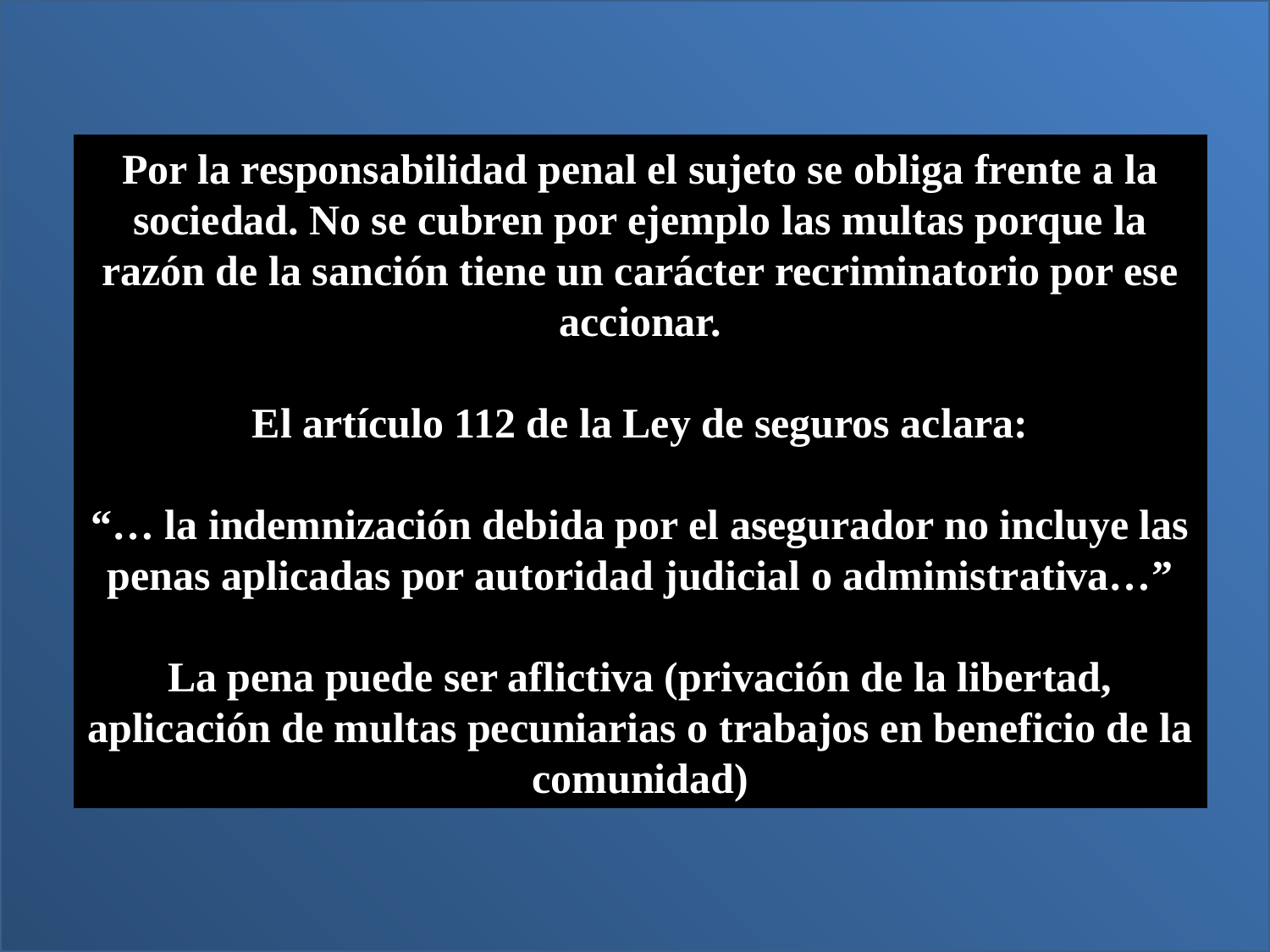

Por la responsabilidad penal el sujeto se obliga frente a la sociedad. No se cubren por ejemplo las multas porque la razón de la sanción tiene un carácter recriminatorio por ese accionar.

El artículo 112 de la Ley de seguros aclara:

“… la indemnización debida por el asegurador no incluye las penas aplicadas por autoridad judicial o administrativa…”

La pena puede ser aflictiva (privación de la libertad, aplicación de multas pecuniarias o trabajos en beneficio de la comunidad)